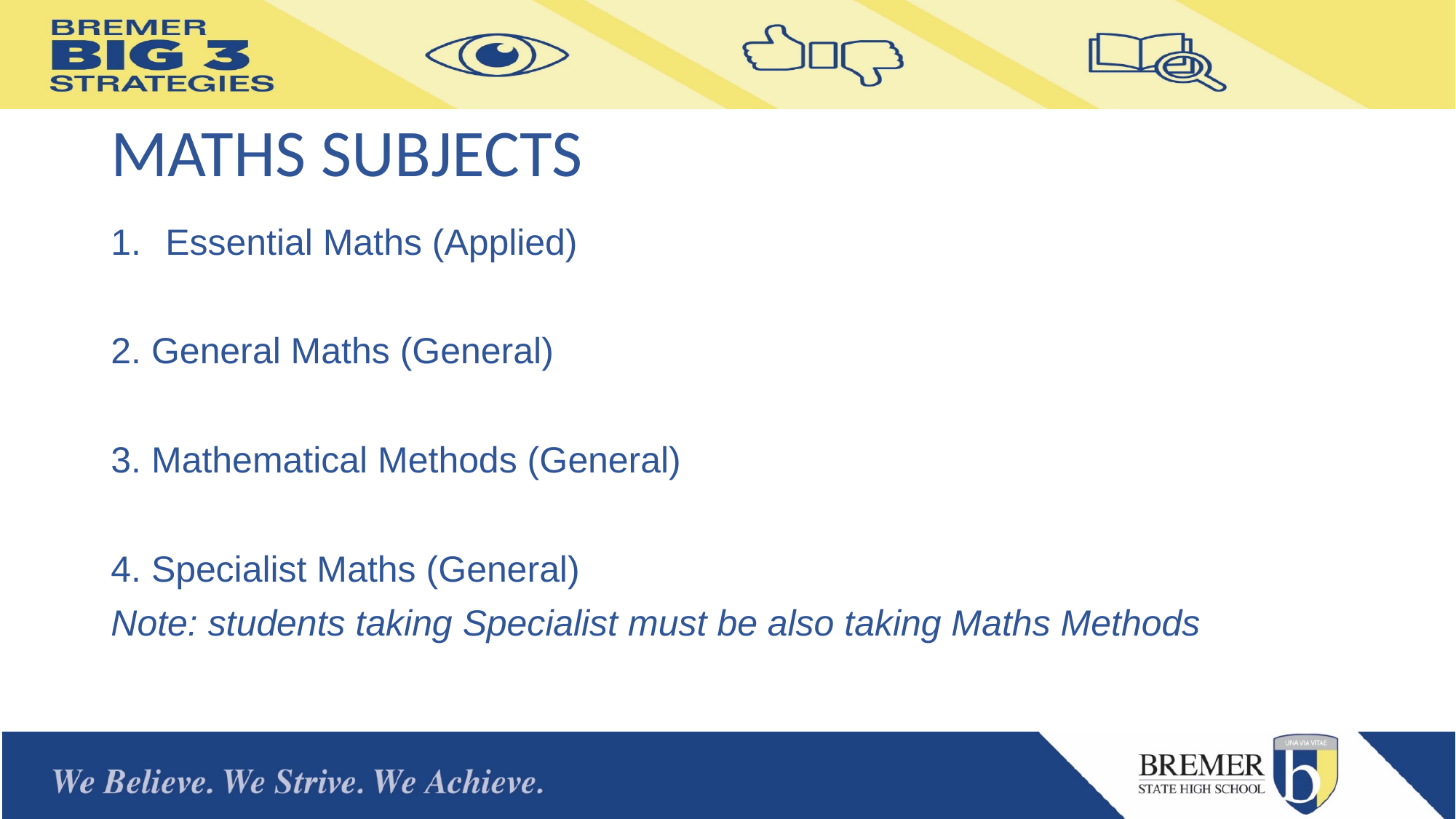

# MATHS SUBJECTS
Essential Maths (Applied)

2. General Maths (General)

3. Mathematical Methods (General)

4. Specialist Maths (General)
Note: students taking Specialist must be also taking Maths Methods